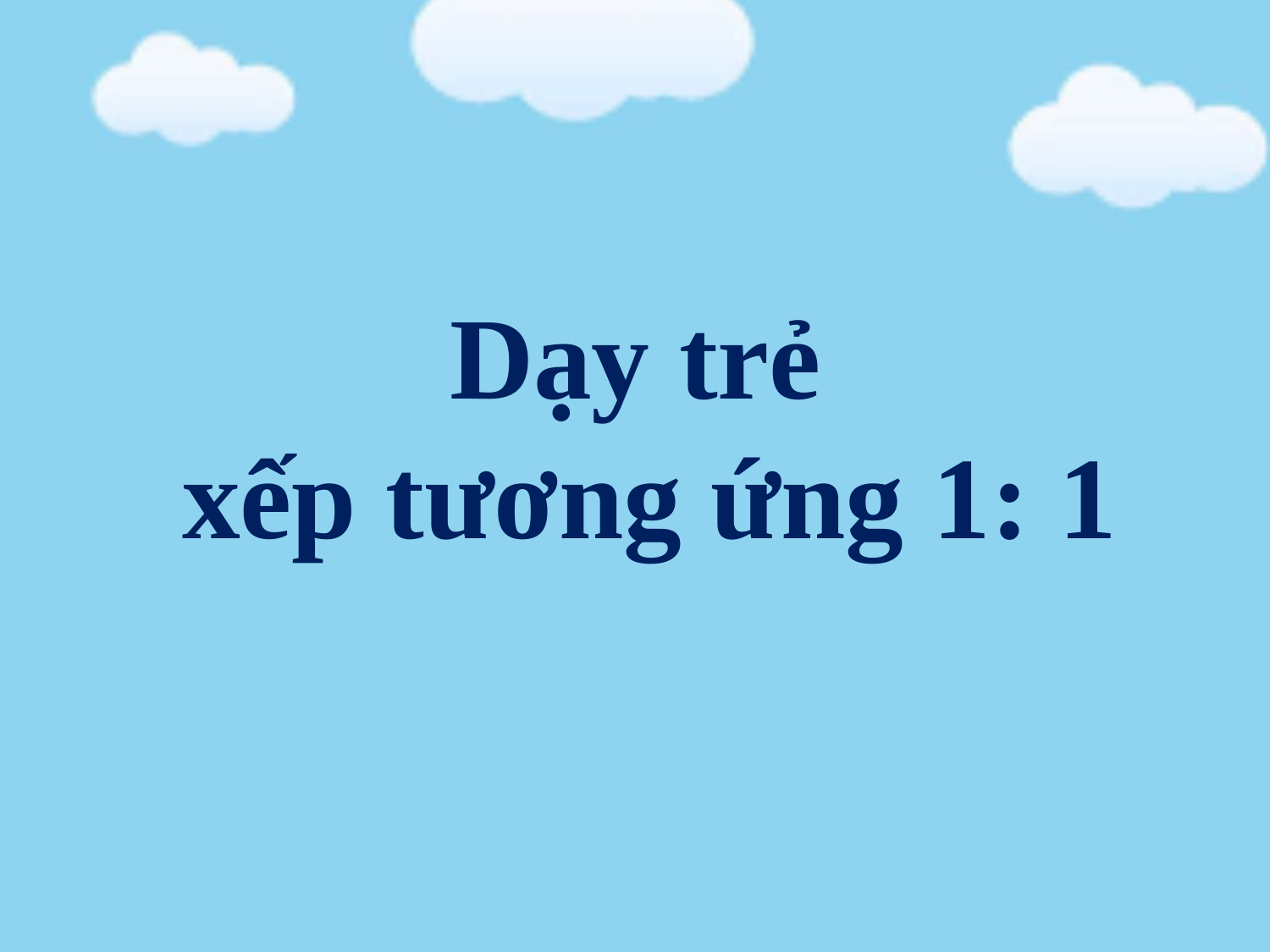

Dạy trẻ
xếp tương ứng 1: 1